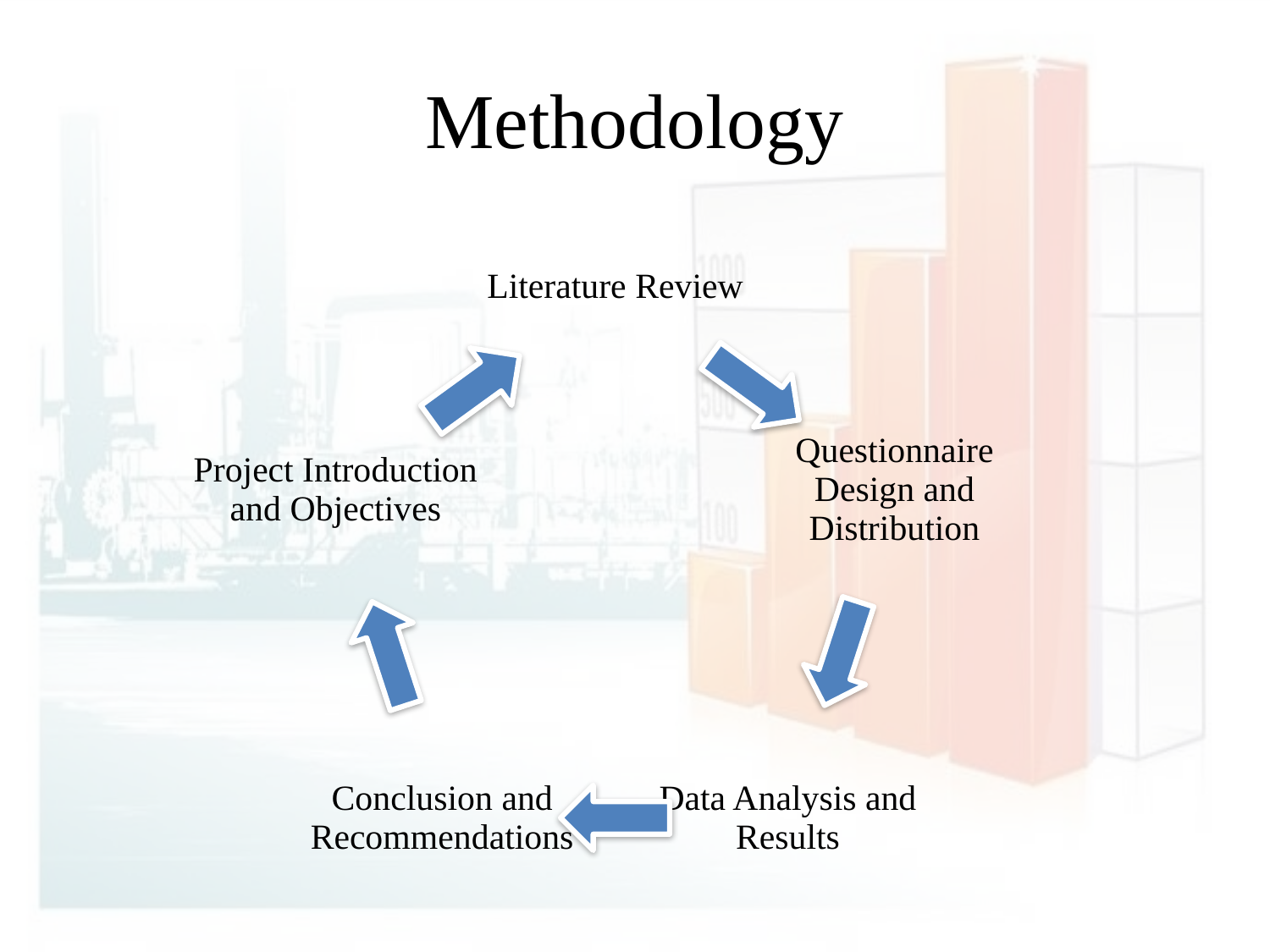

# Methodology
Literature Review
Questionnaire Design and Distribution
Data Analysis and Results
Conclusion and Recommendations
Project Introduction and Objectives